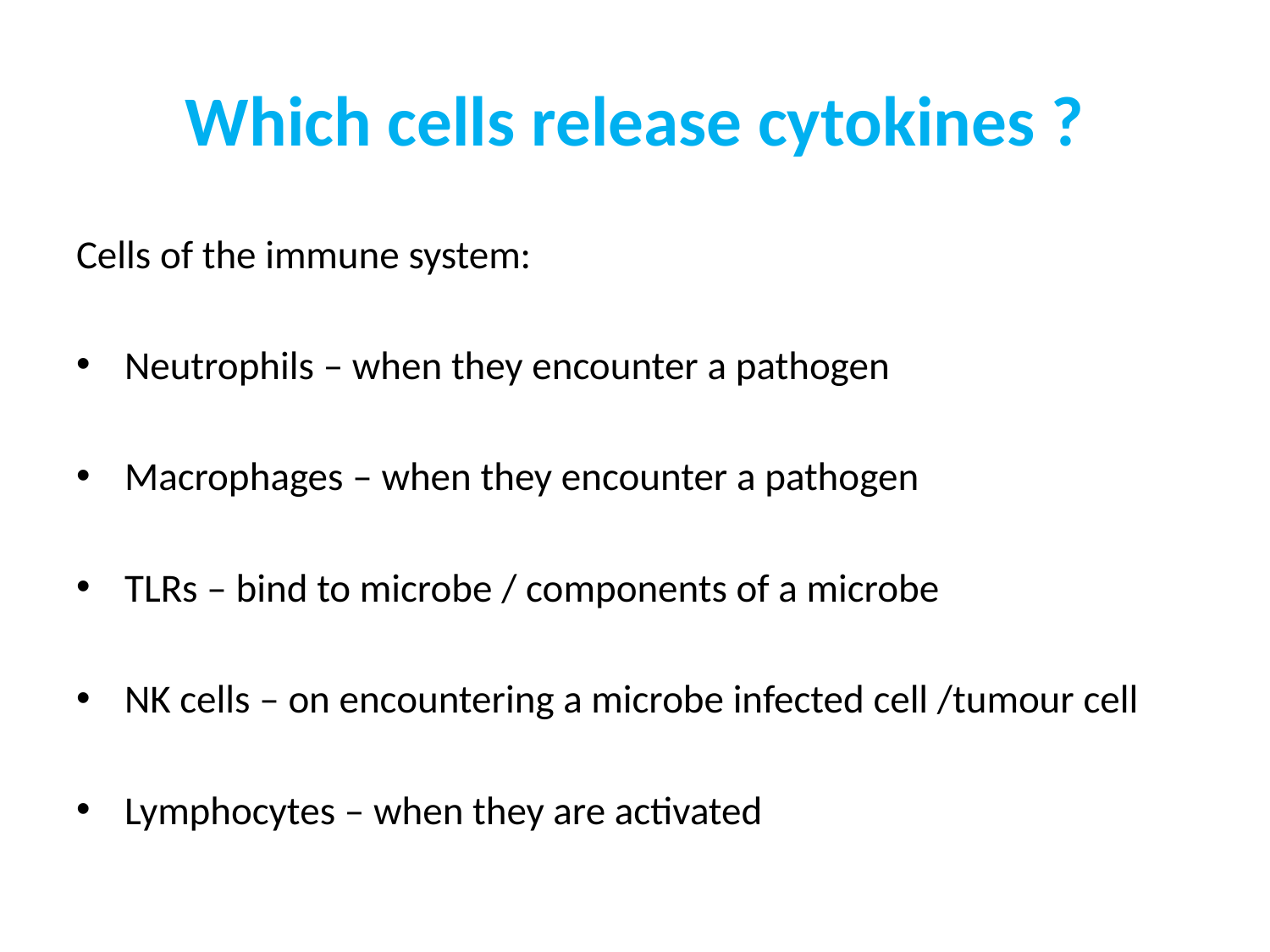

# Which cells release cytokines ?
Cells of the immune system:

Neutrophils – when they encounter a pathogen

Macrophages – when they encounter a pathogen

TLRs – bind to microbe / components of a microbe

NK cells – on encountering a microbe infected cell /tumour cell

Lymphocytes – when they are activated